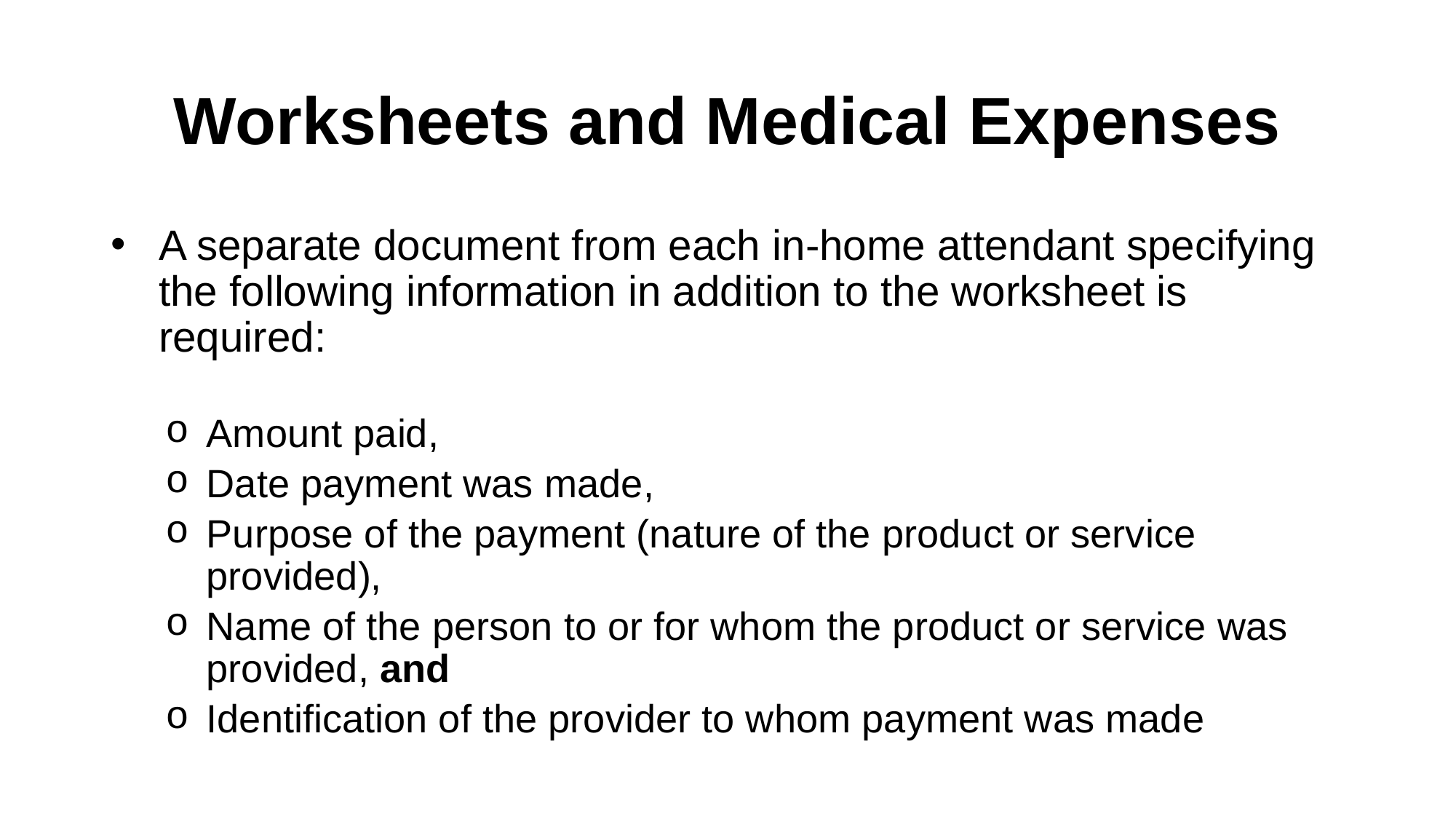

# Worksheets and Medical Expenses
A separate document from each in-home attendant specifying the following information in addition to the worksheet is required:

Amount paid,
Date payment was made,
Purpose of the payment (nature of the product or service provided),
Name of the person to or for whom the product or service was provided, and
Identification of the provider to whom payment was made